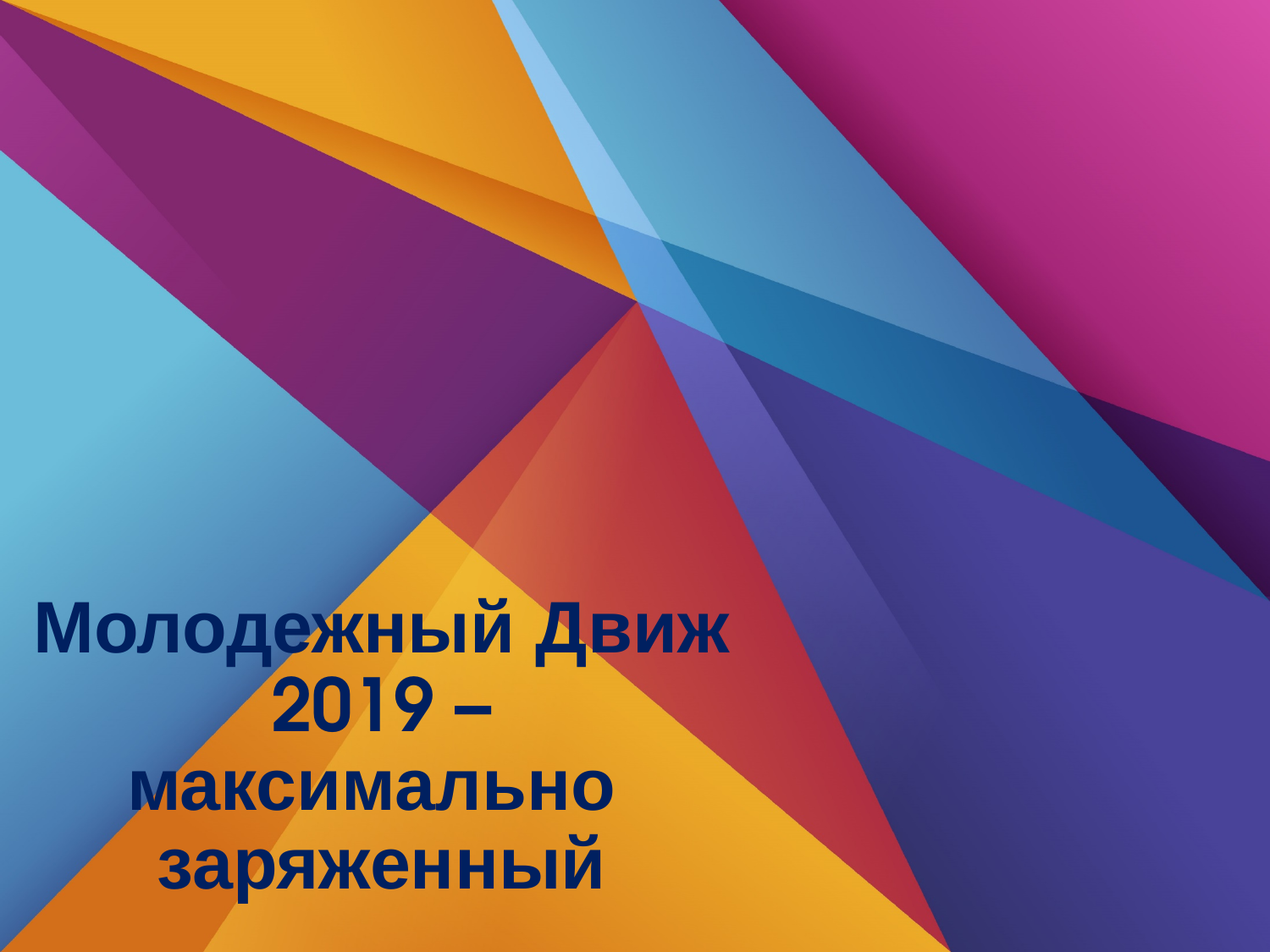

# Молодежный Движ 2019 – максимально заряженный